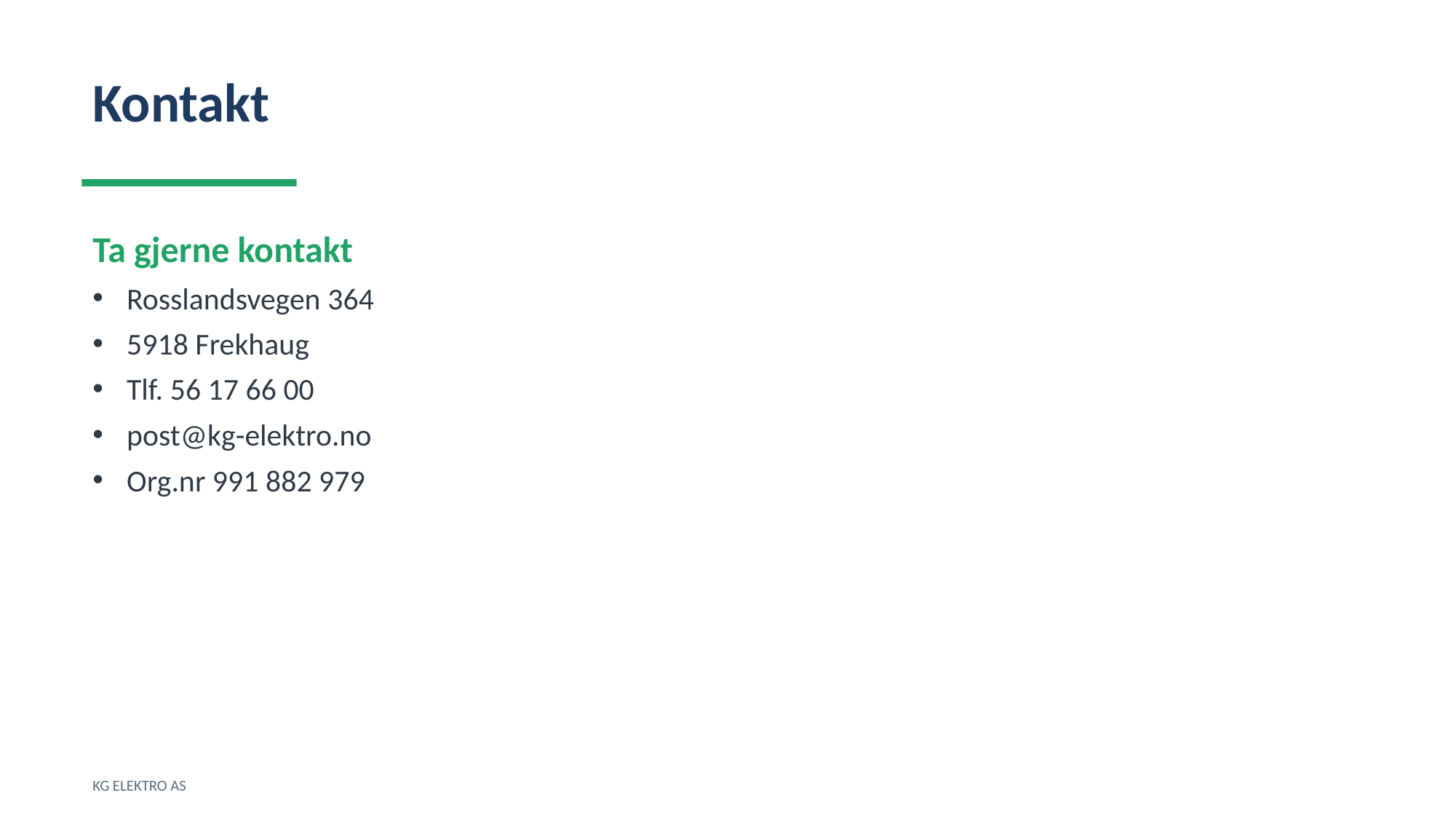

Kontakt

Ta gjerne kontakt
Rosslandsvegen 364
5918 Frekhaug
Tlf. 56 17 66 00
post@kg-elektro.no
Org.nr 991 882 979
KG ELEKTRO AS